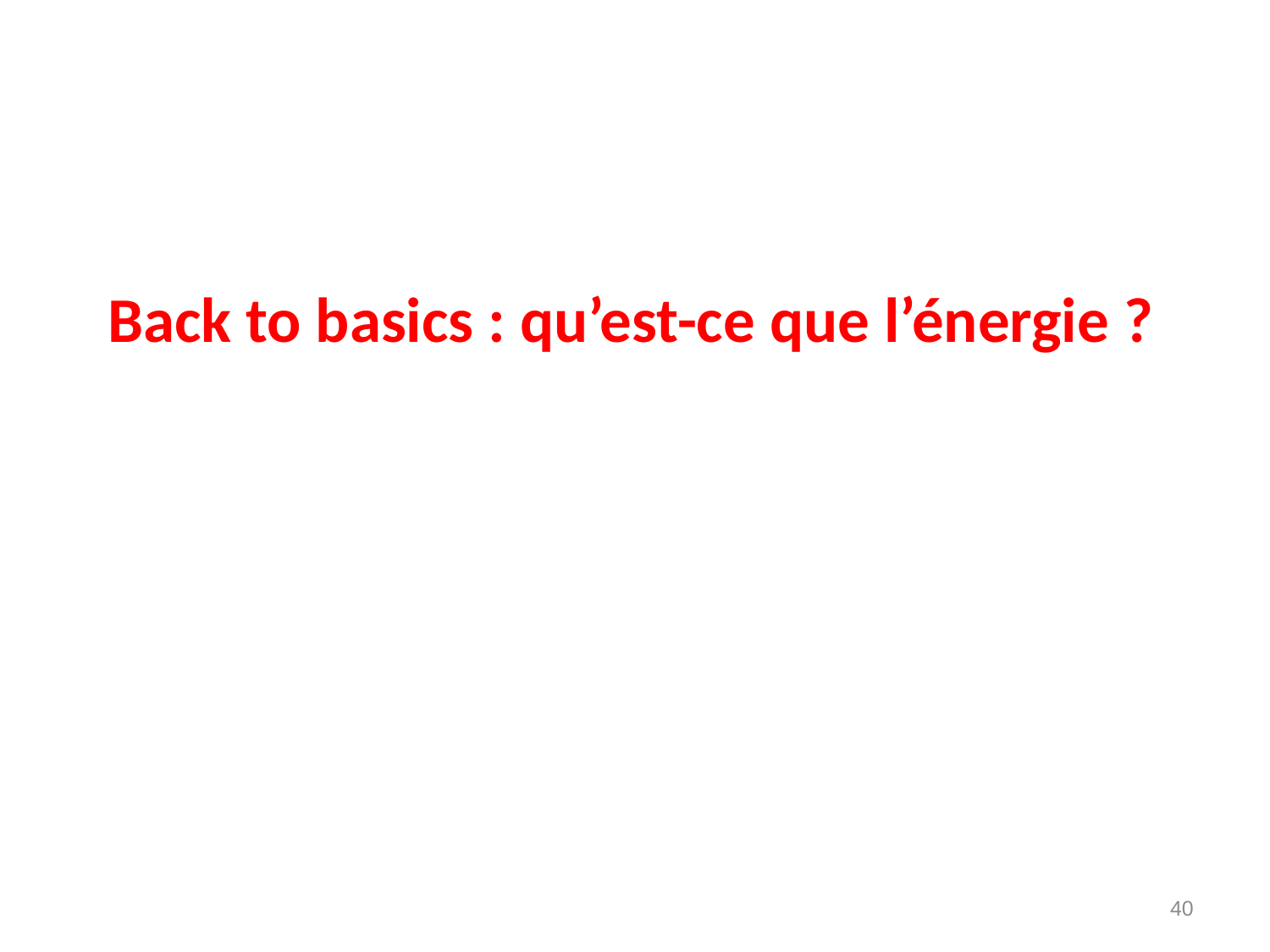

# Back to basics : qu’est-ce que l’énergie ?

40